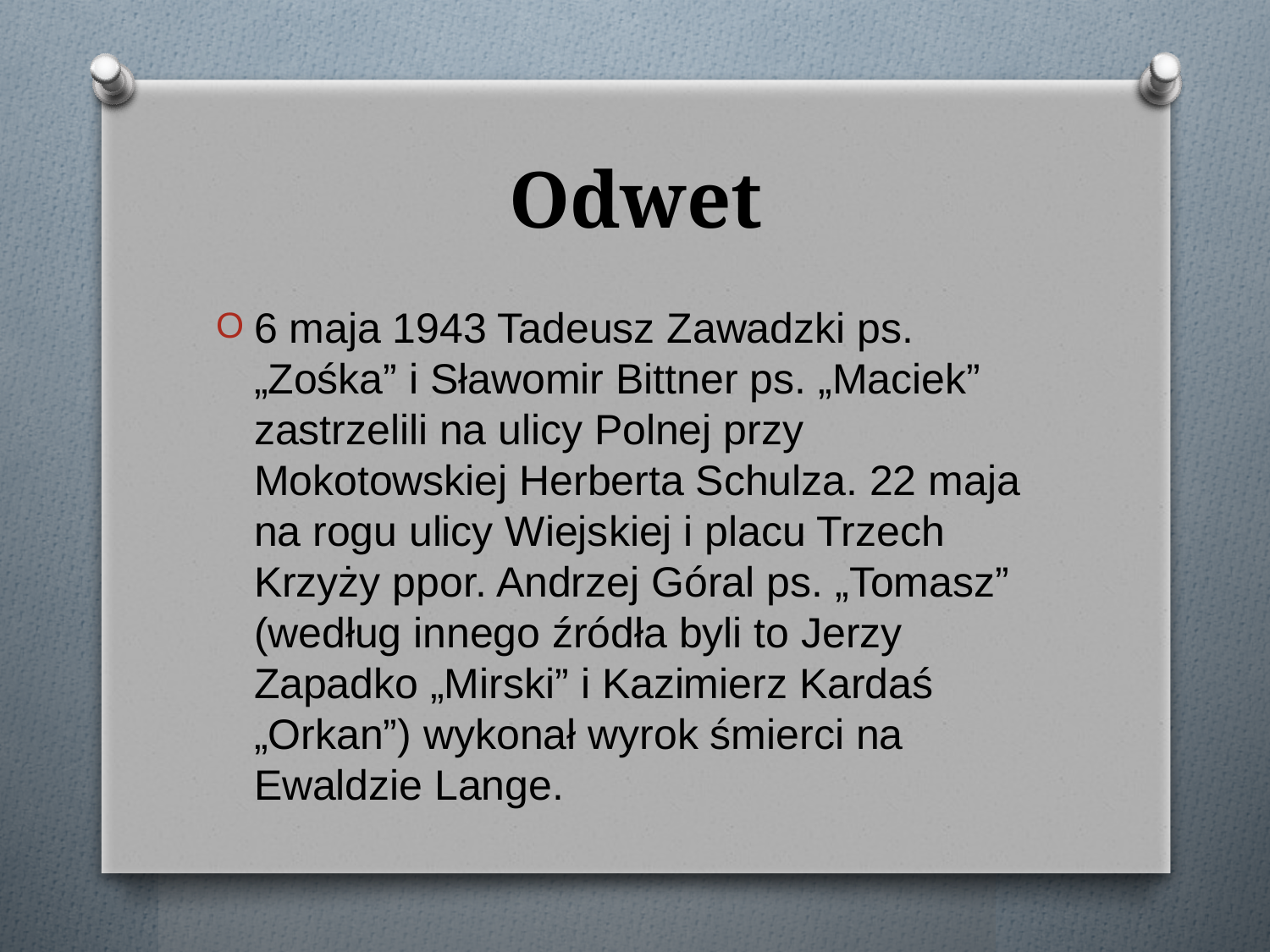

# Odwet
6 maja 1943 Tadeusz Zawadzki ps. „Zośka” i Sławomir Bittner ps. „Maciek” zastrzelili na ulicy Polnej przy Mokotowskiej Herberta Schulza. 22 maja na rogu ulicy Wiejskiej i placu Trzech Krzyży ppor. Andrzej Góral ps. „Tomasz” (według innego źródła byli to Jerzy Zapadko „Mirski” i Kazimierz Kardaś „Orkan”) wykonał wyrok śmierci na Ewaldzie Lange.